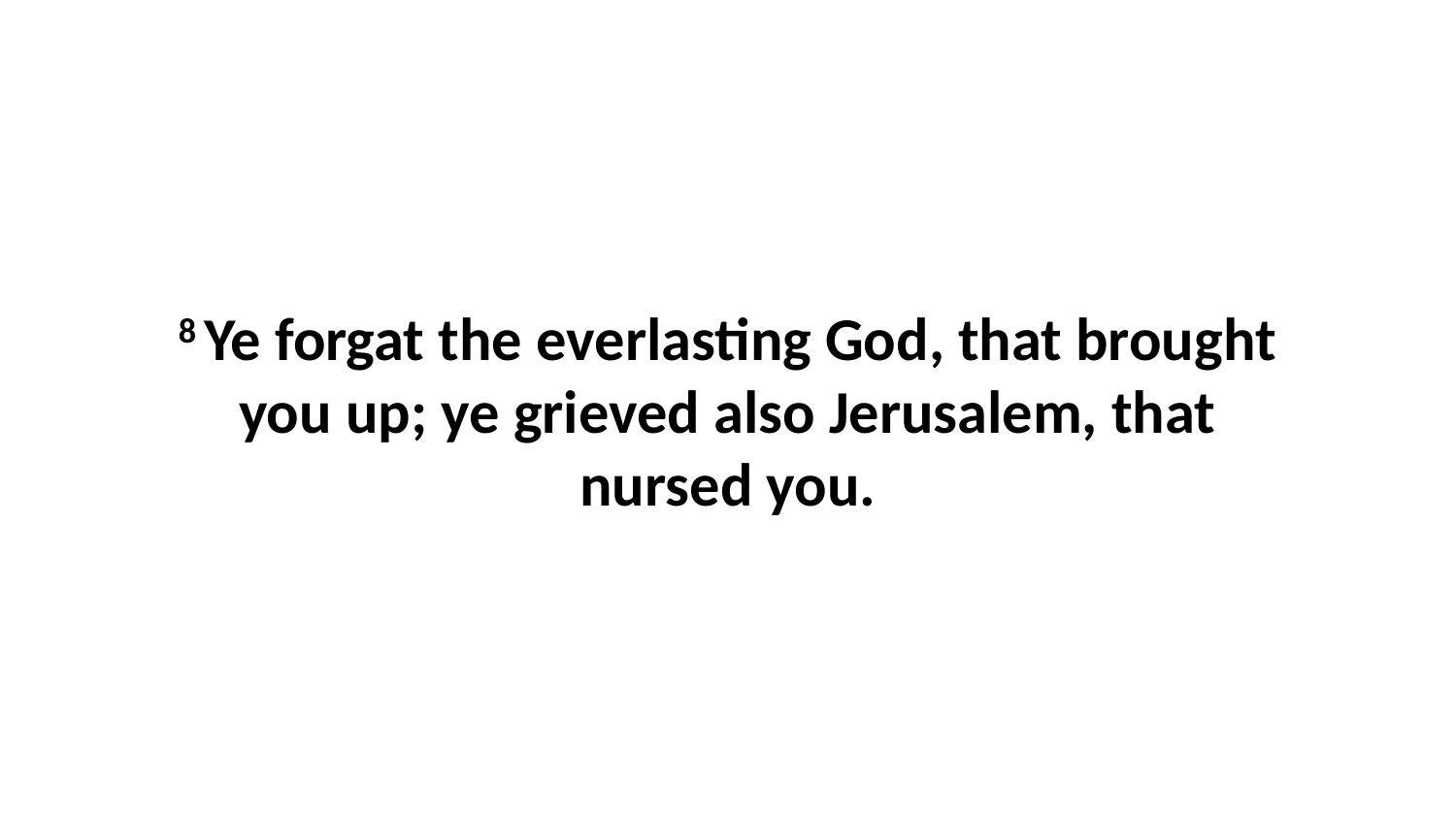

8 Ye forgat the everlasting God, that brought you up; ye grieved also Jerusalem, that nursed you.